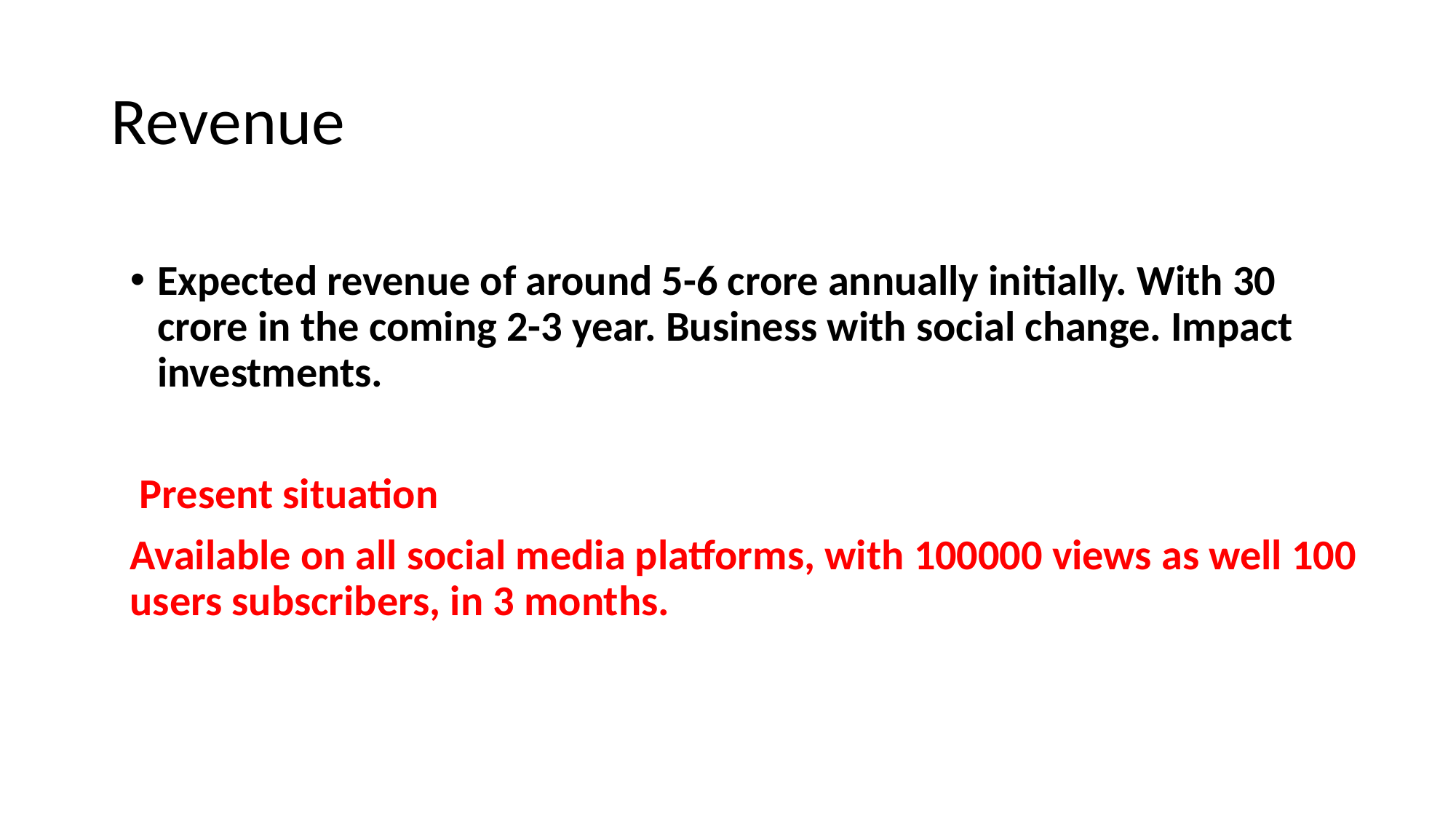

# Revenue
Expected revenue of around 5-6 crore annually initially. With 30 crore in the coming 2-3 year. Business with social change. Impact investments.

 Present situation
Available on all social media platforms, with 100000 views as well 100 users subscribers, in 3 months.